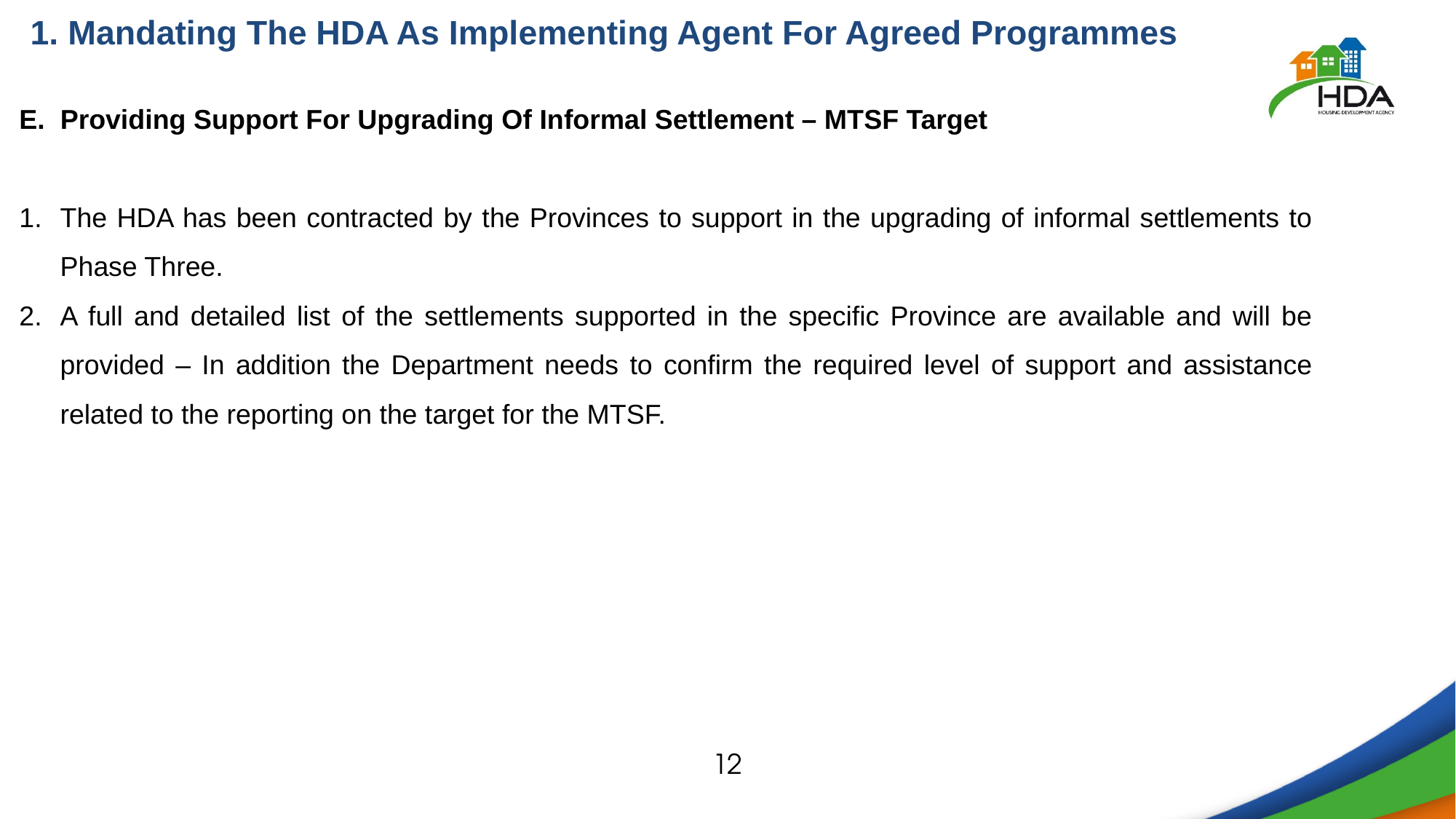

# 1. Mandating The HDA As Implementing Agent For Agreed Programmes

E.  Providing Support For Upgrading Of Informal Settlement – MTSF Target

The HDA has been contracted by the Provinces to support in the upgrading of informal settlements to Phase Three.
A full and detailed list of the settlements supported in the specific Province are available and will be provided – In addition the Department needs to confirm the required level of support and assistance related to the reporting on the target for the MTSF.
12